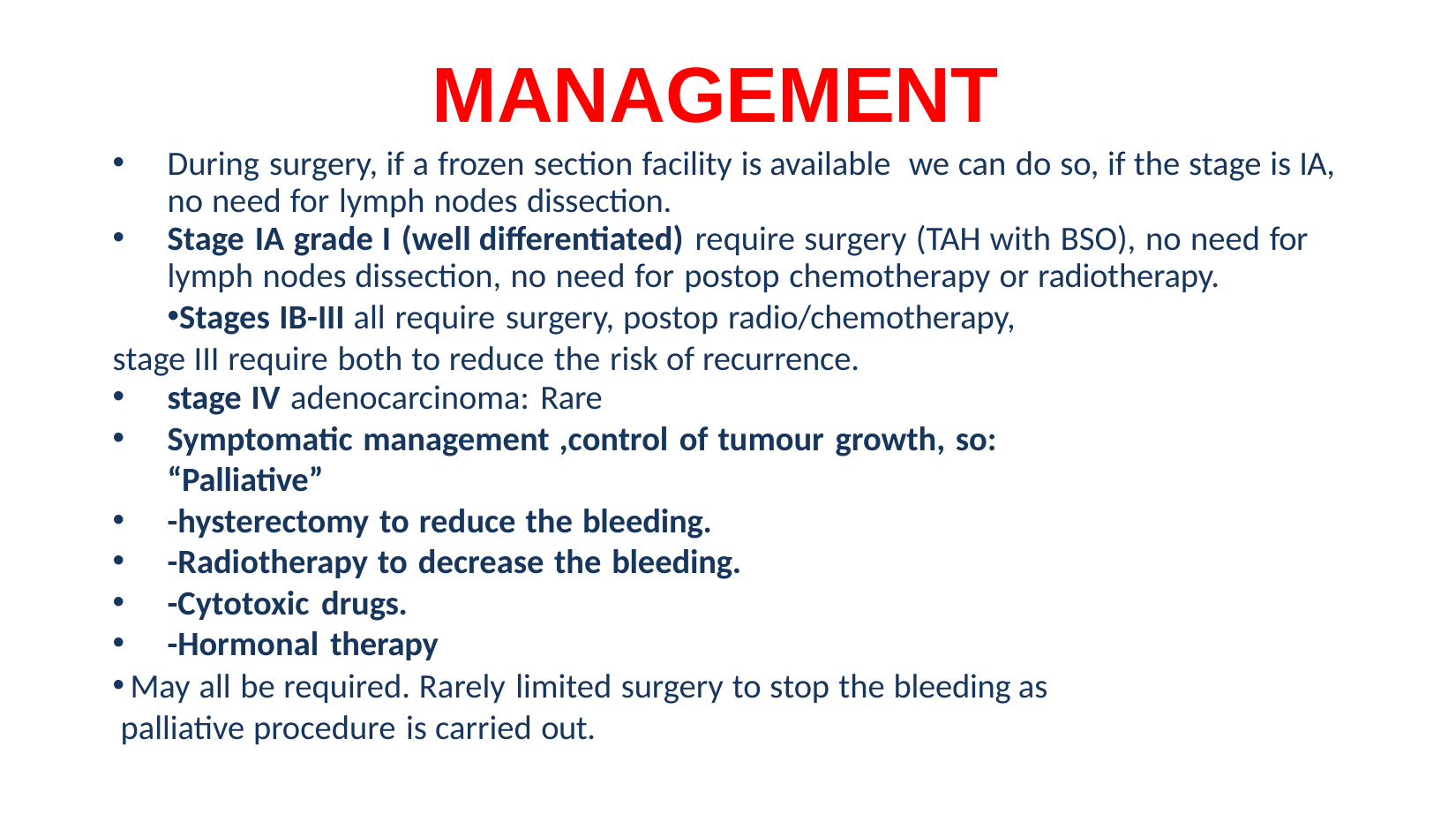

# management
During surgery, if a frozen section facility is available  we can do so, if the stage is IA,
no need for lymph nodes dissection.
Stage IA grade I (well differentiated) require surgery (TAH with BSO), no need for
lymph nodes dissection, no need for postop chemotherapy or radiotherapy.
Stages IB-III all require surgery, postop radio/chemotherapy, stage III require both to reduce the risk of recurrence.
stage IV adenocarcinoma: Rare
Symptomatic management ,control of tumour growth, so: “Palliative”
-hysterectomy to reduce the bleeding.
-Radiotherapy to decrease the bleeding.
-Cytotoxic drugs.
-Hormonal therapy
	May all be required. Rarely limited surgery to stop the bleeding as palliative procedure is carried out.